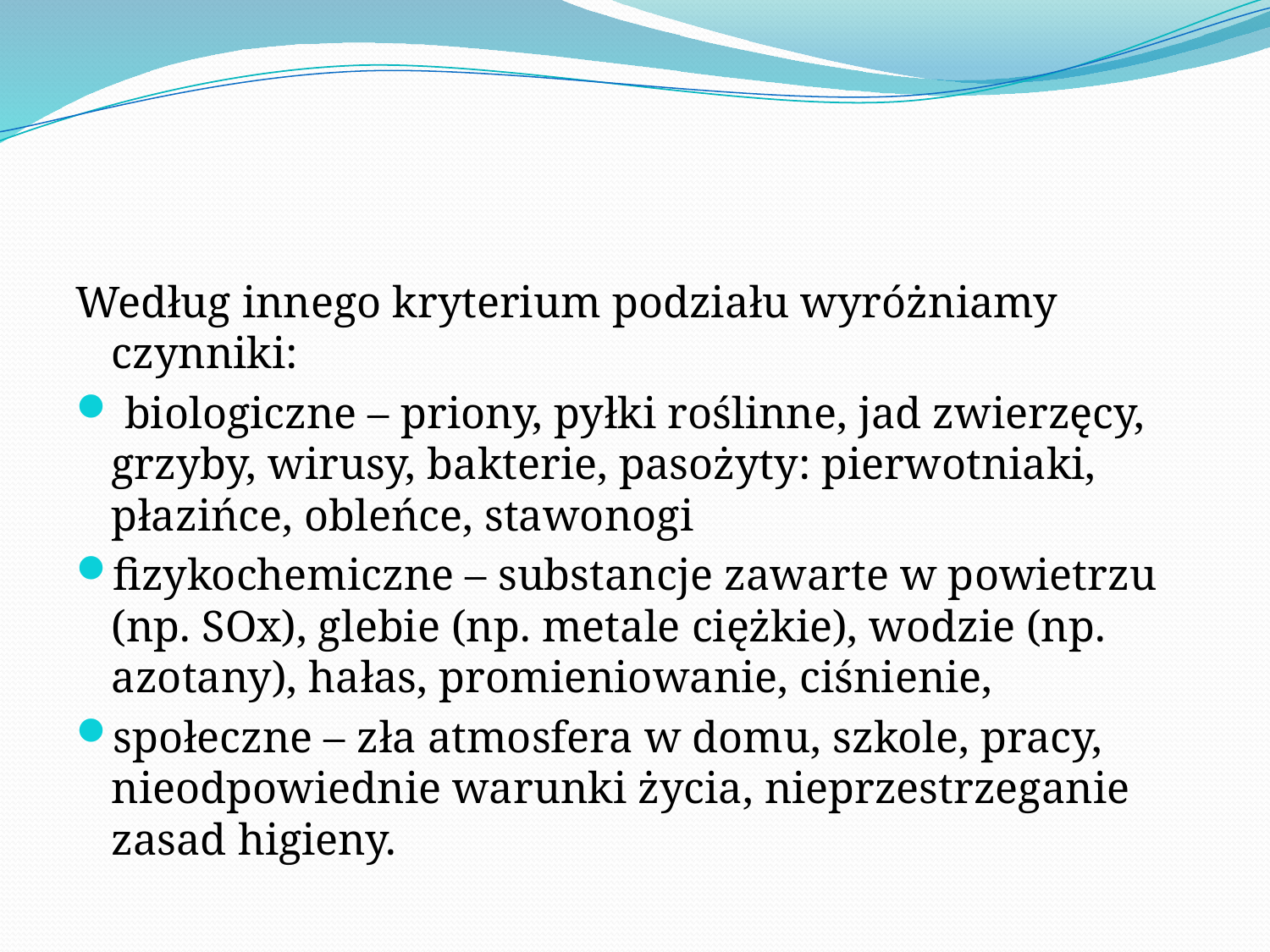

#
Według innego kryterium podziału wyróżniamy czynniki:
 biologiczne – priony, pyłki roślinne, jad zwierzęcy, grzyby, wirusy, bakterie, pasożyty: pierwotniaki, płazińce, obleńce, stawonogi
fizykochemiczne – substancje zawarte w powietrzu (np. SOx), glebie (np. metale ciężkie), wodzie (np. azotany), hałas, promieniowanie, ciśnienie,
społeczne – zła atmosfera w domu, szkole, pracy, nieodpowiednie warunki życia, nieprzestrzeganie zasad higieny.